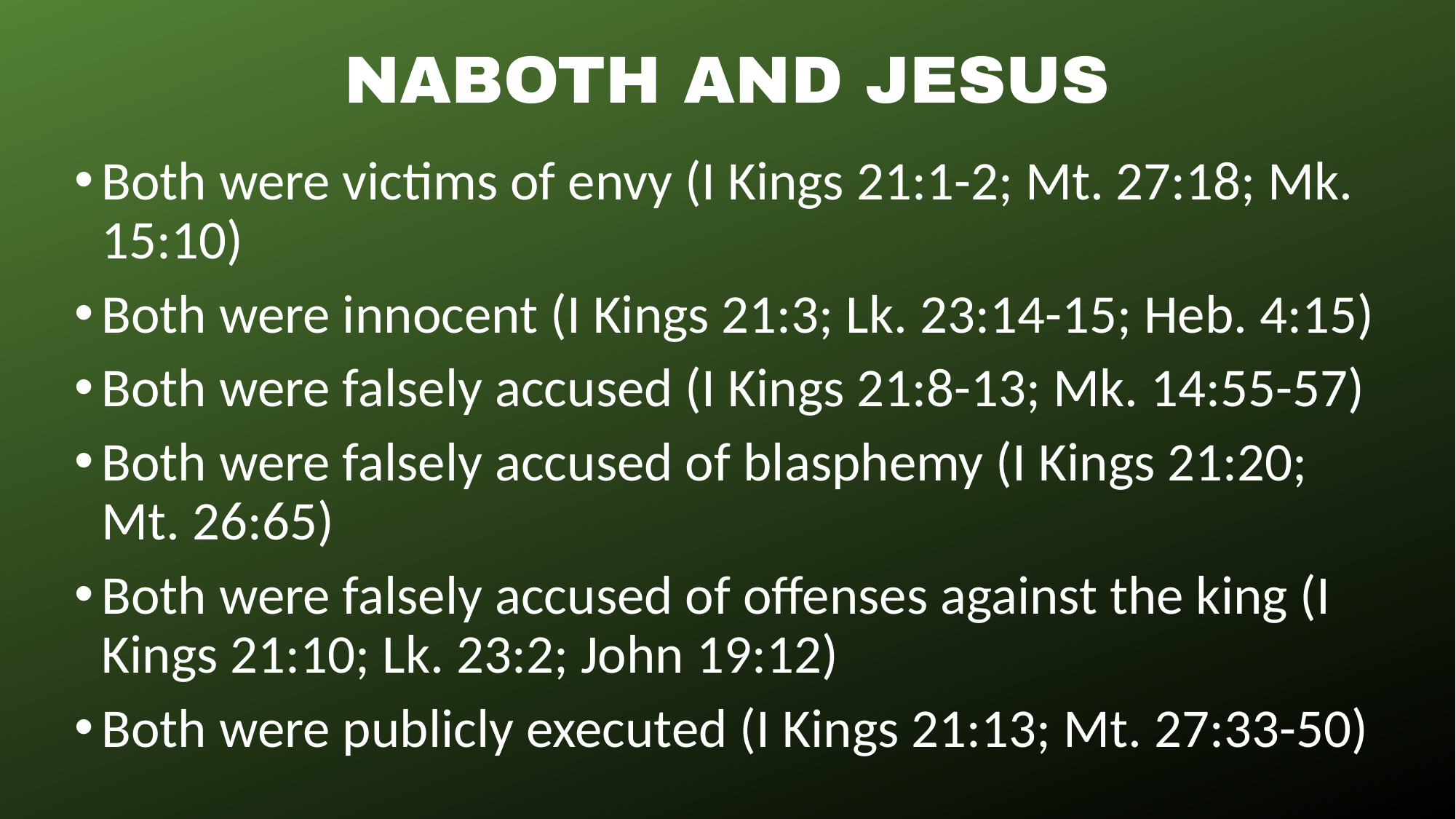

# NABOTH AND JESUS
Both were victims of envy (I Kings 21:1-2; Mt. 27:18; Mk. 15:10)
Both were innocent (I Kings 21:3; Lk. 23:14-15; Heb. 4:15)
Both were falsely accused (I Kings 21:8-13; Mk. 14:55-57)
Both were falsely accused of blasphemy (I Kings 21:20; Mt. 26:65)
Both were falsely accused of offenses against the king (I Kings 21:10; Lk. 23:2; John 19:12)
Both were publicly executed (I Kings 21:13; Mt. 27:33-50)